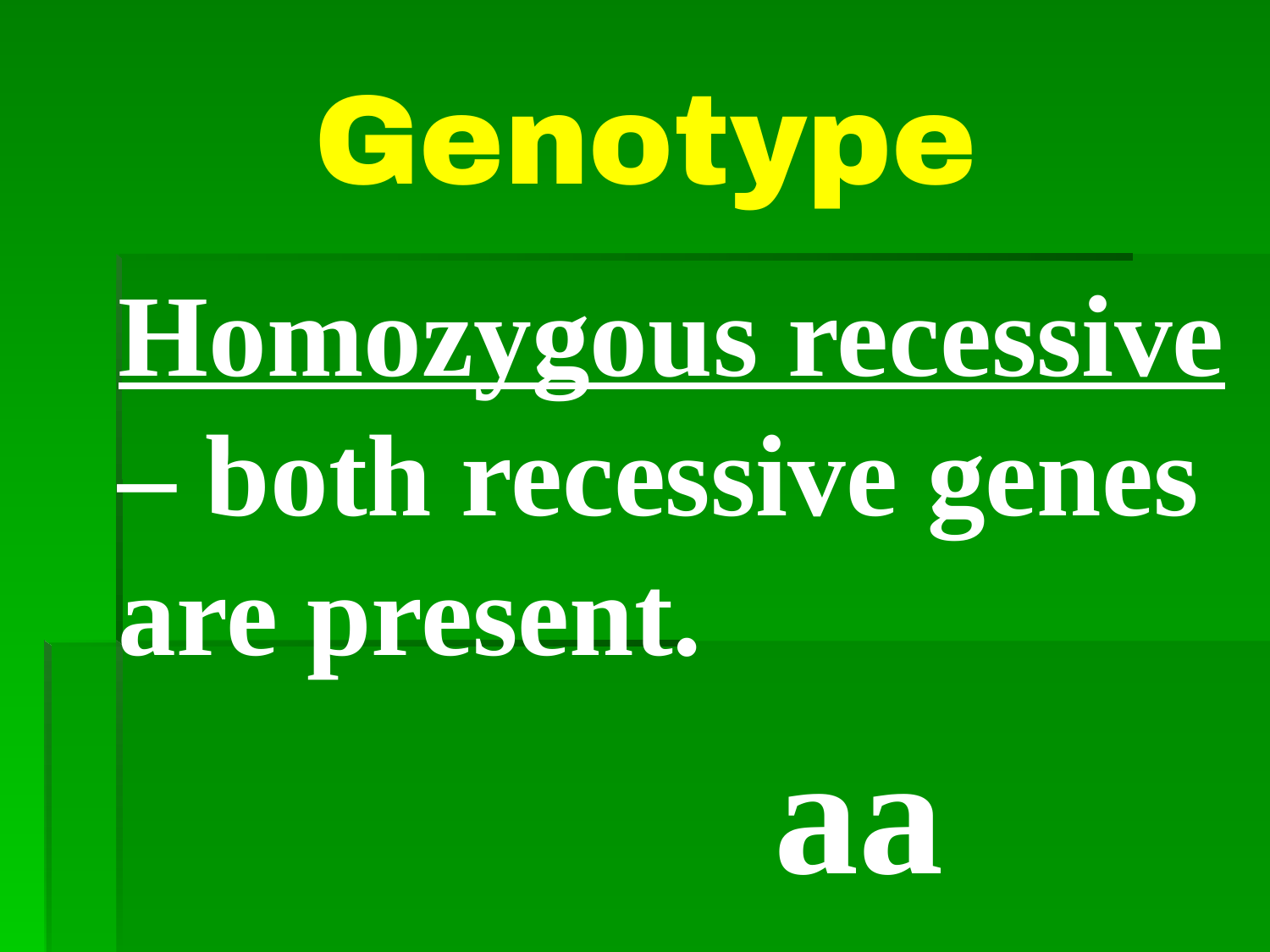

# Genotype
Homozygous recessive – both recessive genes are present.
aa